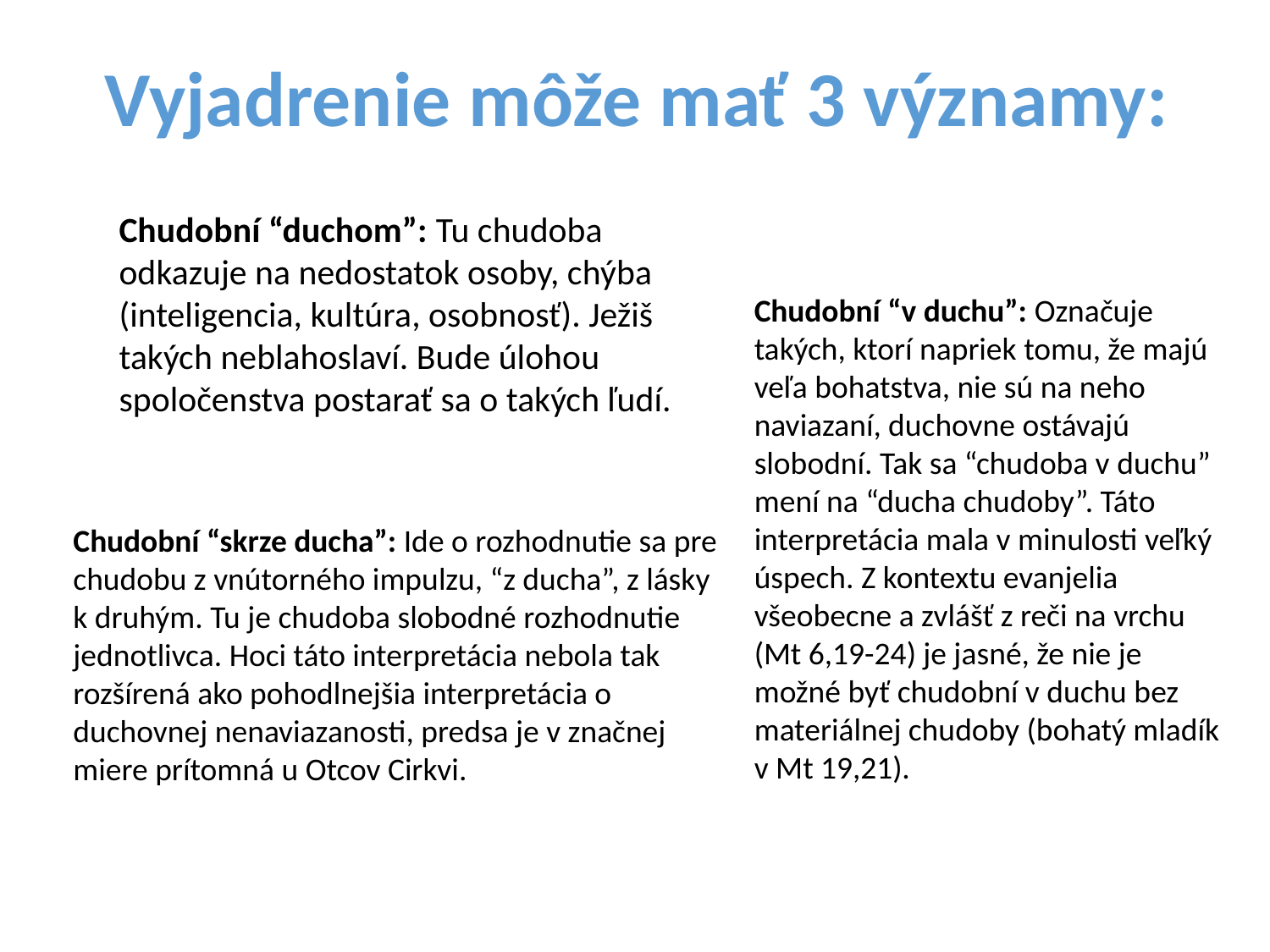

# Vyjadrenie môže mať 3 významy:
Chudobní “duchom”: Tu chudoba odkazuje na nedostatok osoby, chýba (inteligencia, kultúra, osobnosť). Ježiš takých neblahoslaví. Bude úlohou spoločenstva postarať sa o takých ľudí.
Chudobní “v duchu”: Označuje takých, ktorí napriek tomu, že majú veľa bohatstva, nie sú na neho naviazaní, duchovne ostávajú slobodní. Tak sa “chudoba v duchu” mení na “ducha chudoby”. Táto interpretácia mala v minulosti veľký úspech. Z kontextu evanjelia všeobecne a zvlášť z reči na vrchu (Mt 6,19-24) je jasné, že nie je možné byť chudobní v duchu bez materiálnej chudoby (bohatý mladík v Mt 19,21).
Chudobní “skrze ducha”: Ide o rozhodnutie sa pre chudobu z vnútorného impulzu, “z ducha”, z lásky k druhým. Tu je chudoba slobodné rozhodnutie jednotlivca. Hoci táto interpretácia nebola tak rozšírená ako pohodlnejšia interpretácia o duchovnej nenaviazanosti, predsa je v značnej miere prítomná u Otcov Cirkvi.